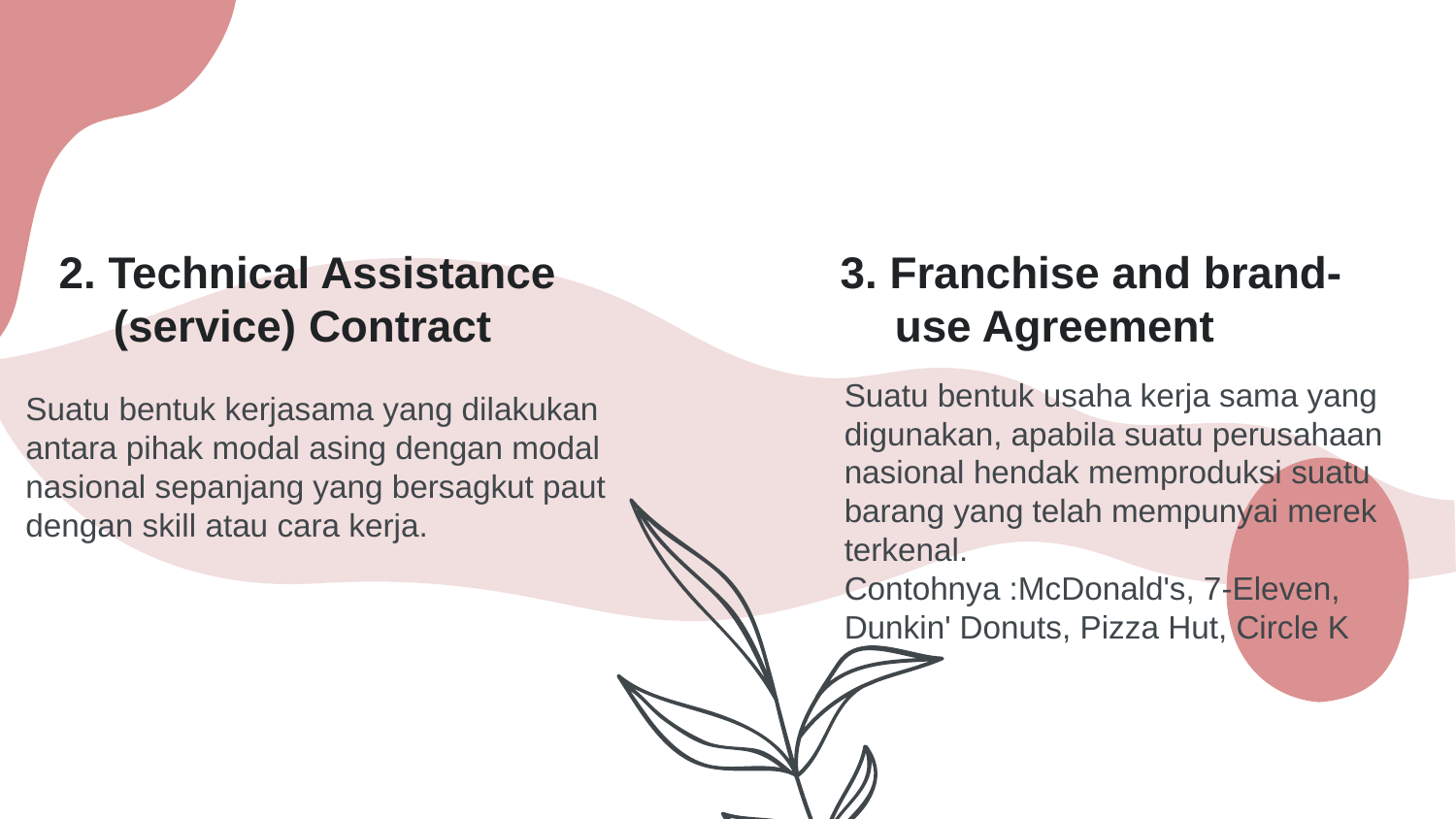

2. Technical Assistance (service) Contract

3. Franchise and brand-use Agreement

Suatu bentuk usaha kerja sama yang digunakan, apabila suatu perusahaan nasional hendak memproduksi suatu barang yang telah mempunyai merek terkenal.
Contohnya :McDonald's, 7-Eleven, Dunkin' Donuts, Pizza Hut, Circle K

Suatu bentuk kerjasama yang dilakukan antara pihak modal asing dengan modal nasional sepanjang yang bersagkut paut dengan skill atau cara kerja.